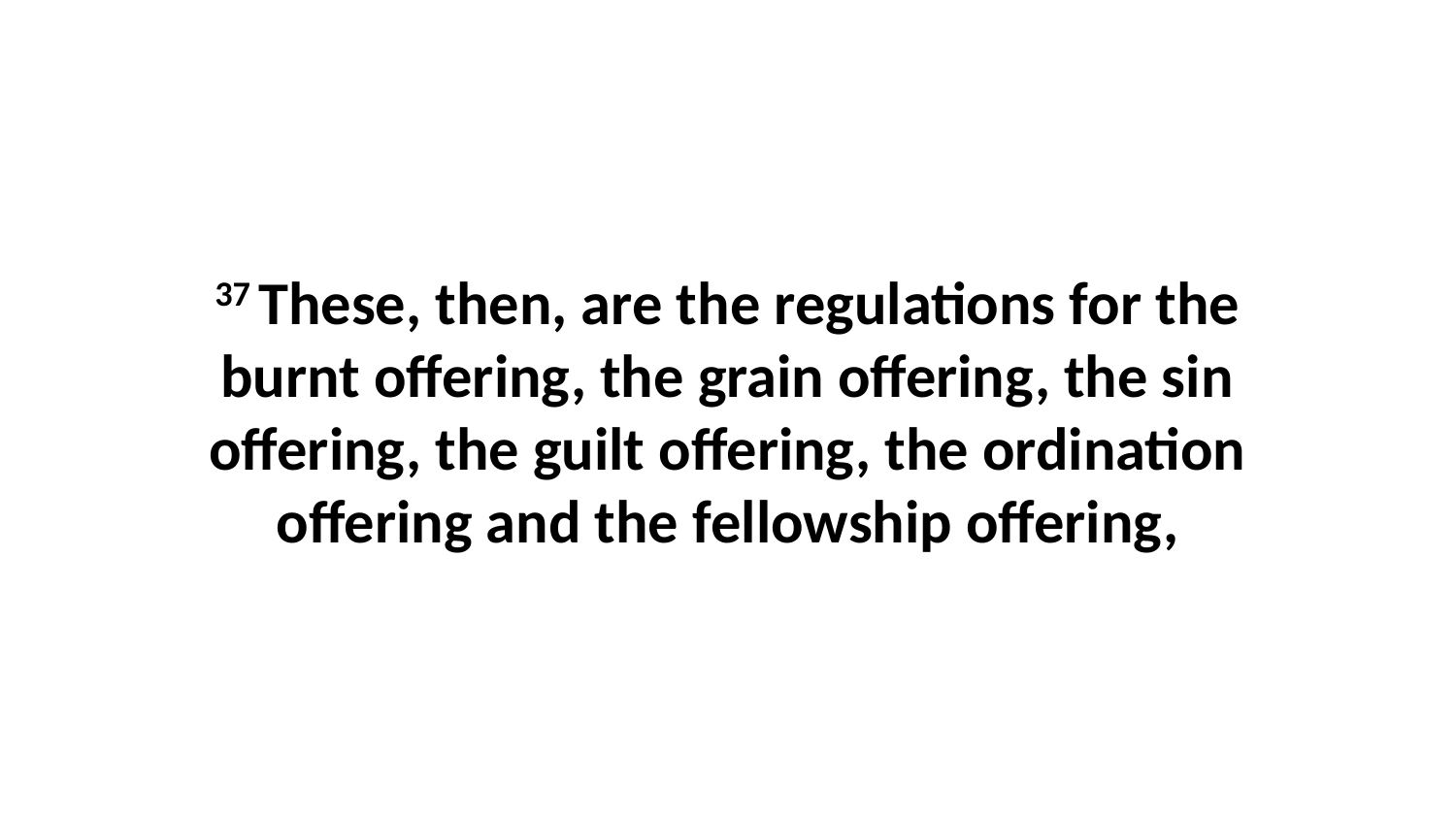

37 These, then, are the regulations for the burnt offering, the grain offering, the sin offering, the guilt offering, the ordination offering and the fellowship offering,